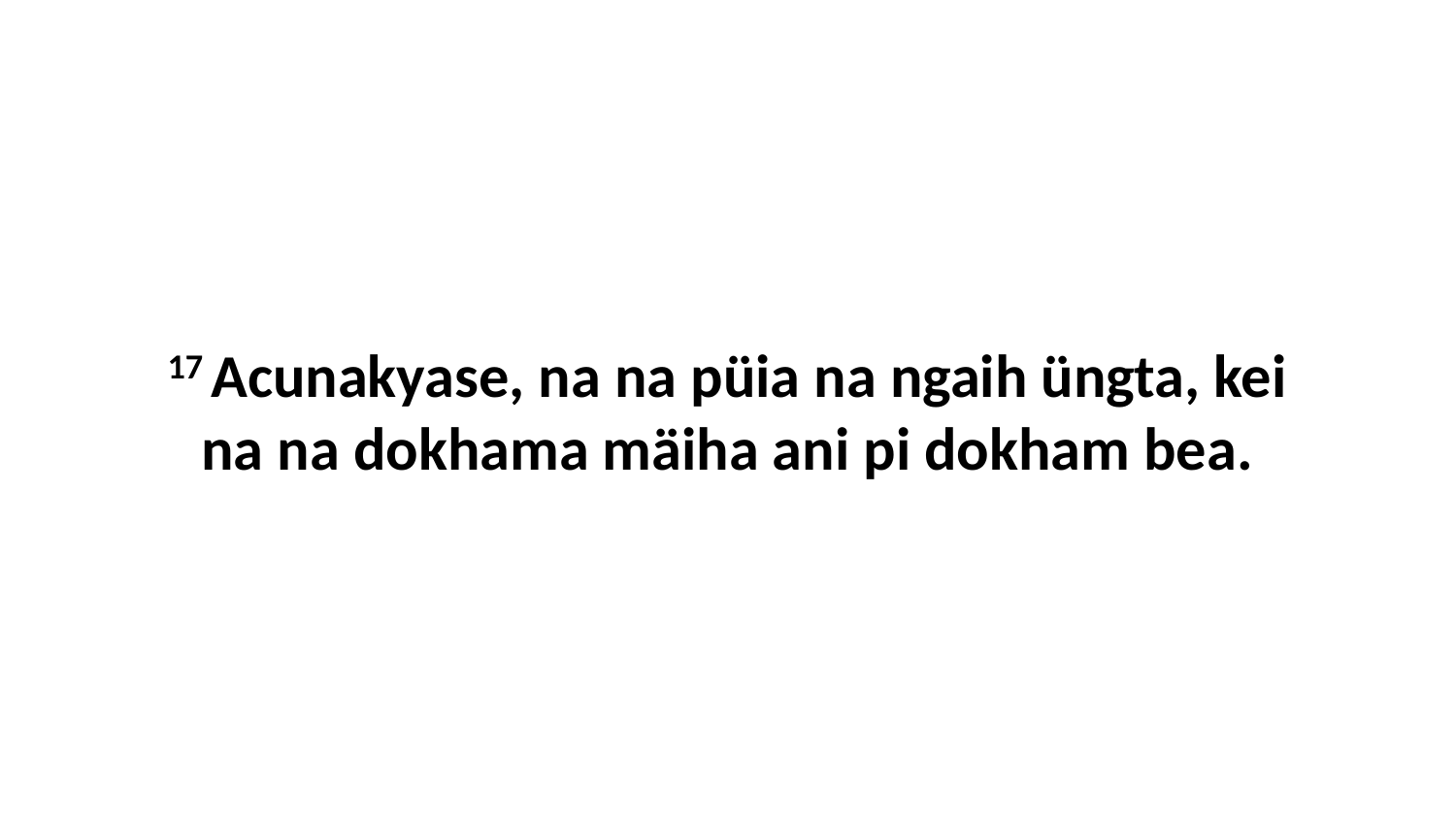

17 Acunakyase, na na püia na ngaih üngta, kei na na dokhama mäiha ani pi dokham bea.